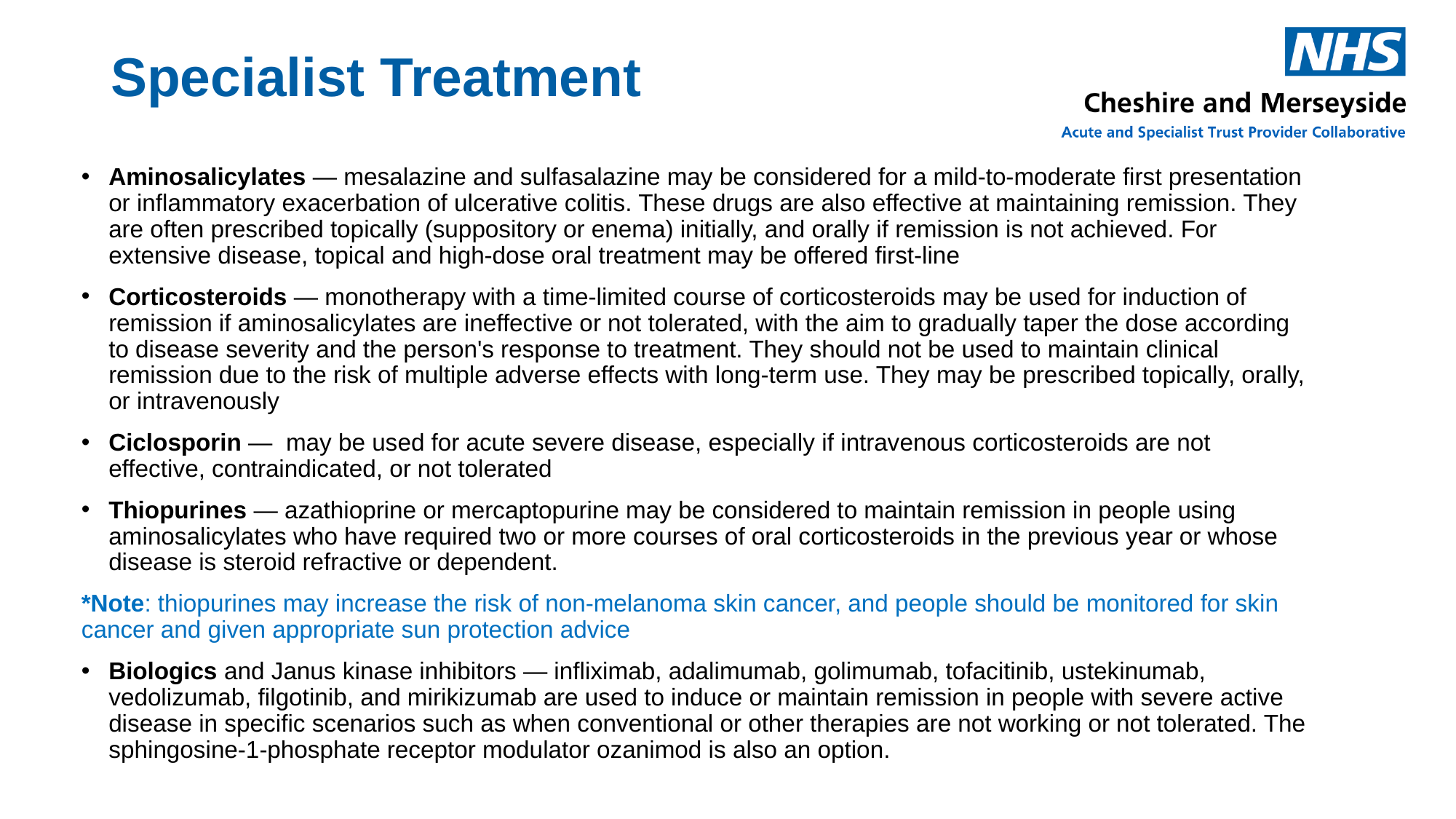

# Specialist Treatment
Aminosalicylates — mesalazine and sulfasalazine may be considered for a mild-to-moderate first presentation or inflammatory exacerbation of ulcerative colitis. These drugs are also effective at maintaining remission. They are often prescribed topically (suppository or enema) initially, and orally if remission is not achieved. For extensive disease, topical and high-dose oral treatment may be offered first-line
Corticosteroids — monotherapy with a time-limited course of corticosteroids may be used for induction of remission if aminosalicylates are ineffective or not tolerated, with the aim to gradually taper the dose according to disease severity and the person's response to treatment. They should not be used to maintain clinical remission due to the risk of multiple adverse effects with long-term use. They may be prescribed topically, orally, or intravenously
Ciclosporin —  may be used for acute severe disease, especially if intravenous corticosteroids are not effective, contraindicated, or not tolerated
Thiopurines — azathioprine or mercaptopurine may be considered to maintain remission in people using aminosalicylates who have required two or more courses of oral corticosteroids in the previous year or whose disease is steroid refractive or dependent.
*Note: thiopurines may increase the risk of non-melanoma skin cancer, and people should be monitored for skin cancer and given appropriate sun protection advice
Biologics and Janus kinase inhibitors — infliximab, adalimumab, golimumab, tofacitinib, ustekinumab, vedolizumab, filgotinib, and mirikizumab are used to induce or maintain remission in people with severe active disease in specific scenarios such as when conventional or other therapies are not working or not tolerated. The sphingosine-1-phosphate receptor modulator ozanimod is also an option.